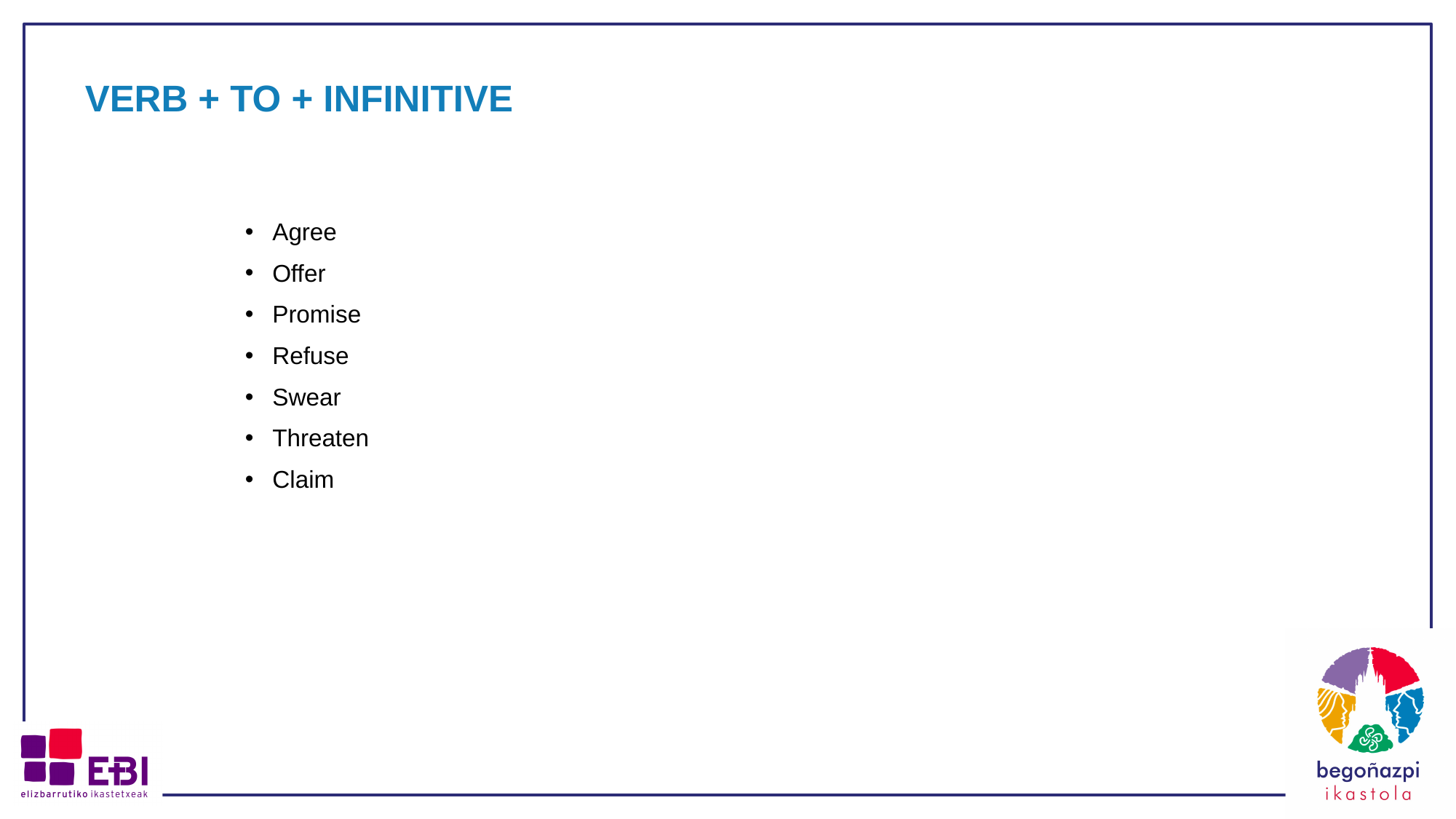

# VERB + TO + INFINITIVE

Agree
Offer
Promise
Refuse
Swear
Threaten
Claim